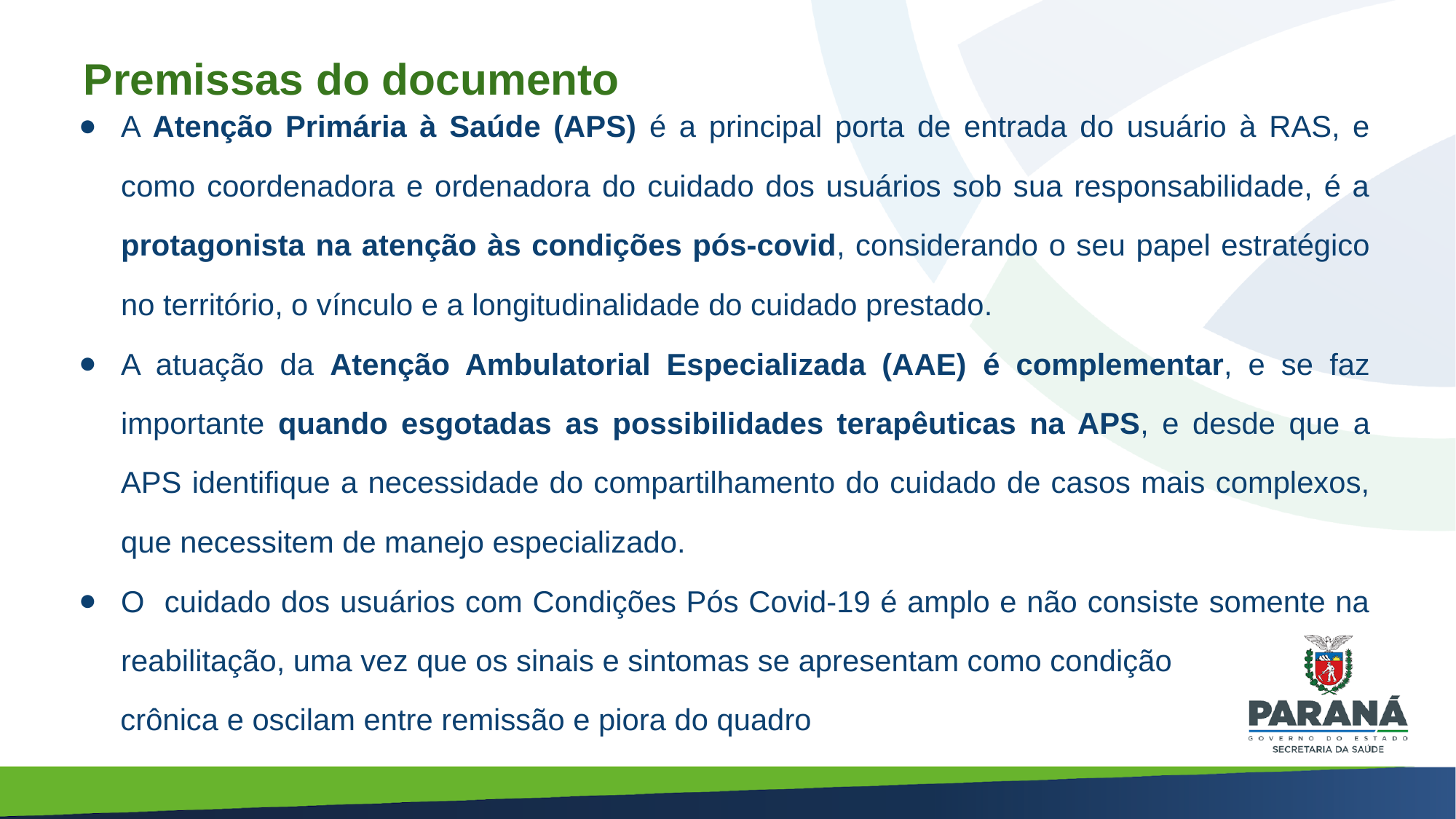

Premissas do documento
A Atenção Primária à Saúde (APS) é a principal porta de entrada do usuário à RAS, e como coordenadora e ordenadora do cuidado dos usuários sob sua responsabilidade, é a protagonista na atenção às condições pós-covid, considerando o seu papel estratégico no território, o vínculo e a longitudinalidade do cuidado prestado.
A atuação da Atenção Ambulatorial Especializada (AAE) é complementar, e se faz importante quando esgotadas as possibilidades terapêuticas na APS, e desde que a APS identifique a necessidade do compartilhamento do cuidado de casos mais complexos, que necessitem de manejo especializado.
O  cuidado dos usuários com Condições Pós Covid-19 é amplo e não consiste somente na reabilitação, uma vez que os sinais e sintomas se apresentam como condição
     crônica e oscilam entre remissão e piora do quadro